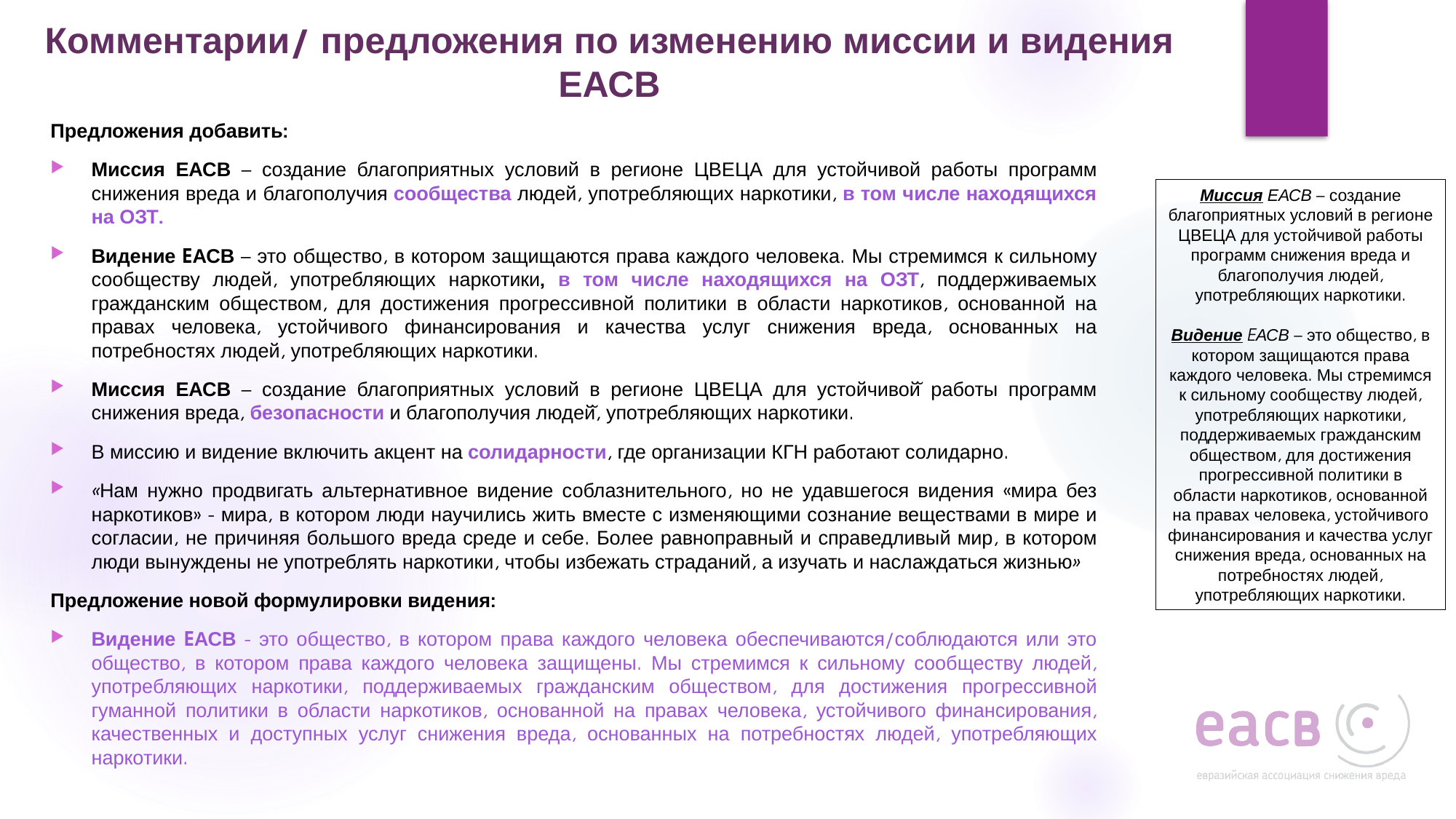

# Комментарии/ предложения по изменению миссии и видения ЕАСВ
Предложения добавить:
Миссия ЕАСВ – создание благоприятных условий в регионе ЦВЕЦА для устойчивой работы программ снижения вреда и благополучия сообщества людей, употребляющих наркотики, в том числе находящихся на ОЗТ.
Видение EАСВ – это общество, в котором защищаются права каждого человека. Мы стремимся к сильному сообществу людей, употребляющих наркотики, в том числе находящихся на ОЗТ, поддерживаемых гражданским обществом, для достижения прогрессивной политики в области наркотиков, основанной на правах человека, устойчивого финансирования и качества услуг снижения вреда, основанных на потребностях людей, употребляющих наркотики.
Миссия ЕАСВ – создание благоприятных условий в регионе ЦВЕЦА для устойчивой̆ работы программ снижения вреда, безопасности и благополучия людей̆, употребляющих наркотики.
В миссию и видение включить акцент на солидарности, где организации КГН работают солидарно.
«Нам нужно продвигать альтернативное видение соблазнительного, но не удавшегося видения «мира без наркотиков» - мира, в котором люди научились жить вместе с изменяющими сознание веществами в мире и согласии, не причиняя большого вреда среде и себе. Более равноправный и справедливый мир, в котором люди вынуждены не употреблять наркотики, чтобы избежать страданий, а изучать и наслаждаться жизнью»
Предложение новой формулировки видения:
Видение EАСВ - это общество, в котором права каждого человека обеспечиваются/соблюдаются или это общество, в котором права каждого человека защищены. Мы стремимся к сильному сообществу людей, употребляющих наркотики, поддерживаемых гражданским обществом, для достижения прогрессивной гуманной политики в области наркотиков, основанной на правах человека, устойчивого финансирования, качественных и доступных услуг снижения вреда, основанных на потребностях людей, употребляющих наркотики.
Миссия ЕАСВ – создание благоприятных условий в регионе ЦВЕЦА для устойчивой работы программ снижения вреда и благополучия людей, употребляющих наркотики.

Видение EАСВ – это общество, в котором защищаются права каждого человека. Мы стремимся к сильному сообществу людей, употребляющих наркотики, поддерживаемых гражданским обществом, для достижения прогрессивной политики в области наркотиков, основанной на правах человека, устойчивого финансирования и качества услуг снижения вреда, основанных на потребностях людей, употребляющих наркотики.